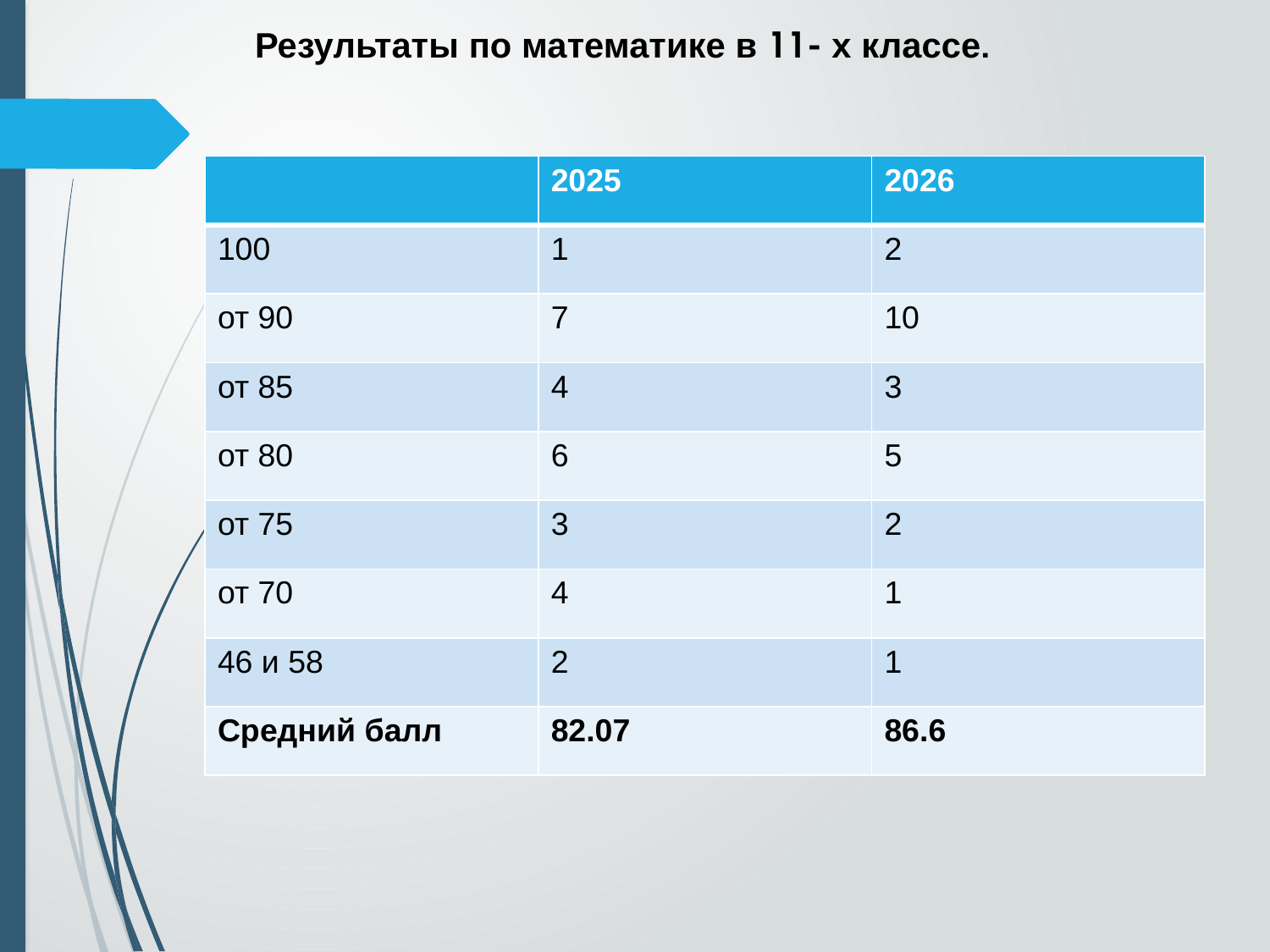

# Результаты по математике в 11- х классе.
|  | 2025 | 2026 |
| --- | --- | --- |
| 100 | 1 | 2 |
| от 90 | 7 | 10 |
| от 85 | 4 | 3 |
| от 80 | 6 | 5 |
| от 75 | 3 | 2 |
| от 70 | 4 | 1 |
| 46 и 58 | 2 | 1 |
| Средний балл | 82.07 | 86.6 |